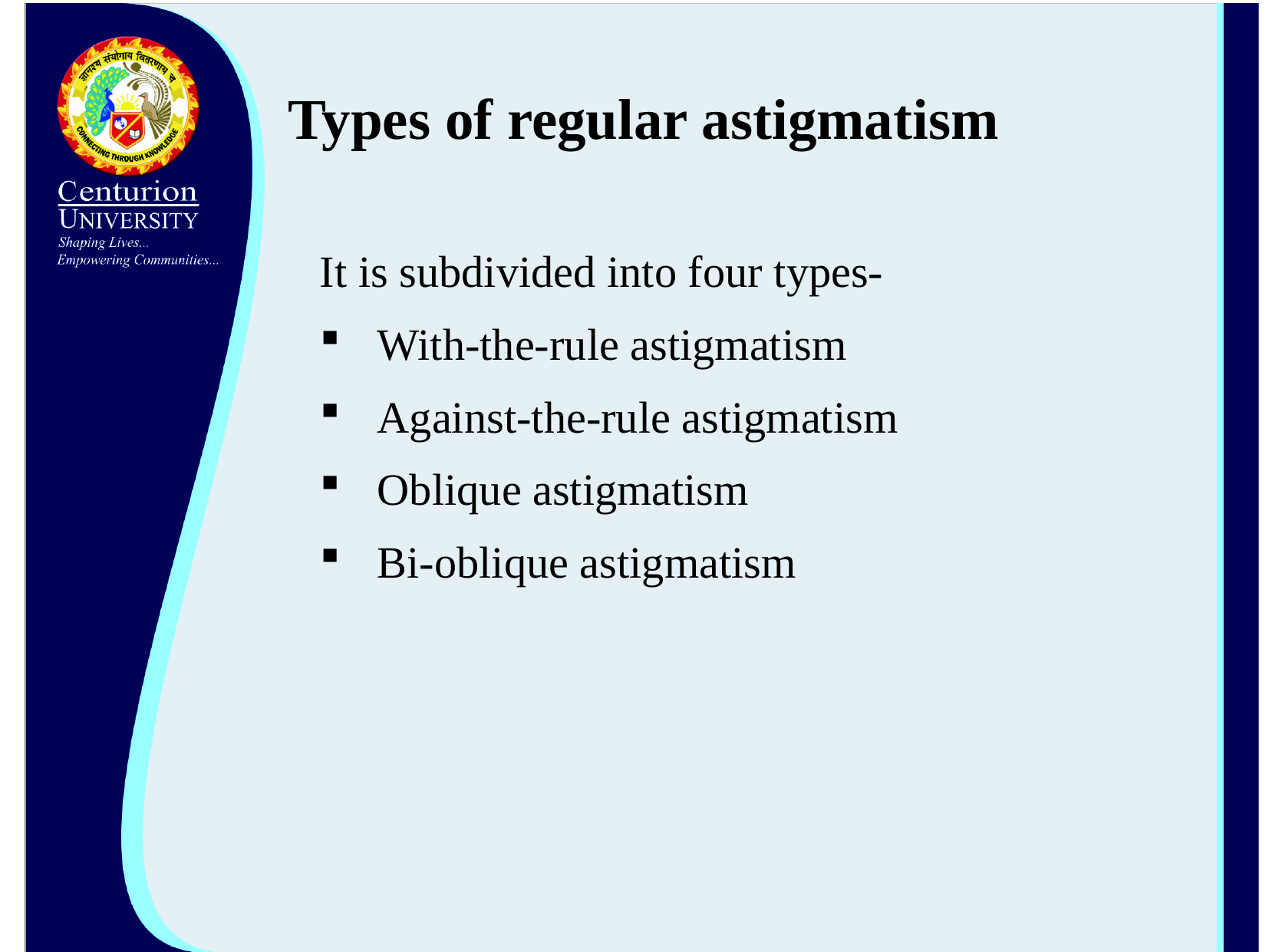

# Types of regular astigmatism
It is subdivided into four types-
With-the-rule astigmatism
Against-the-rule astigmatism
Oblique astigmatism
Bi-oblique astigmatism